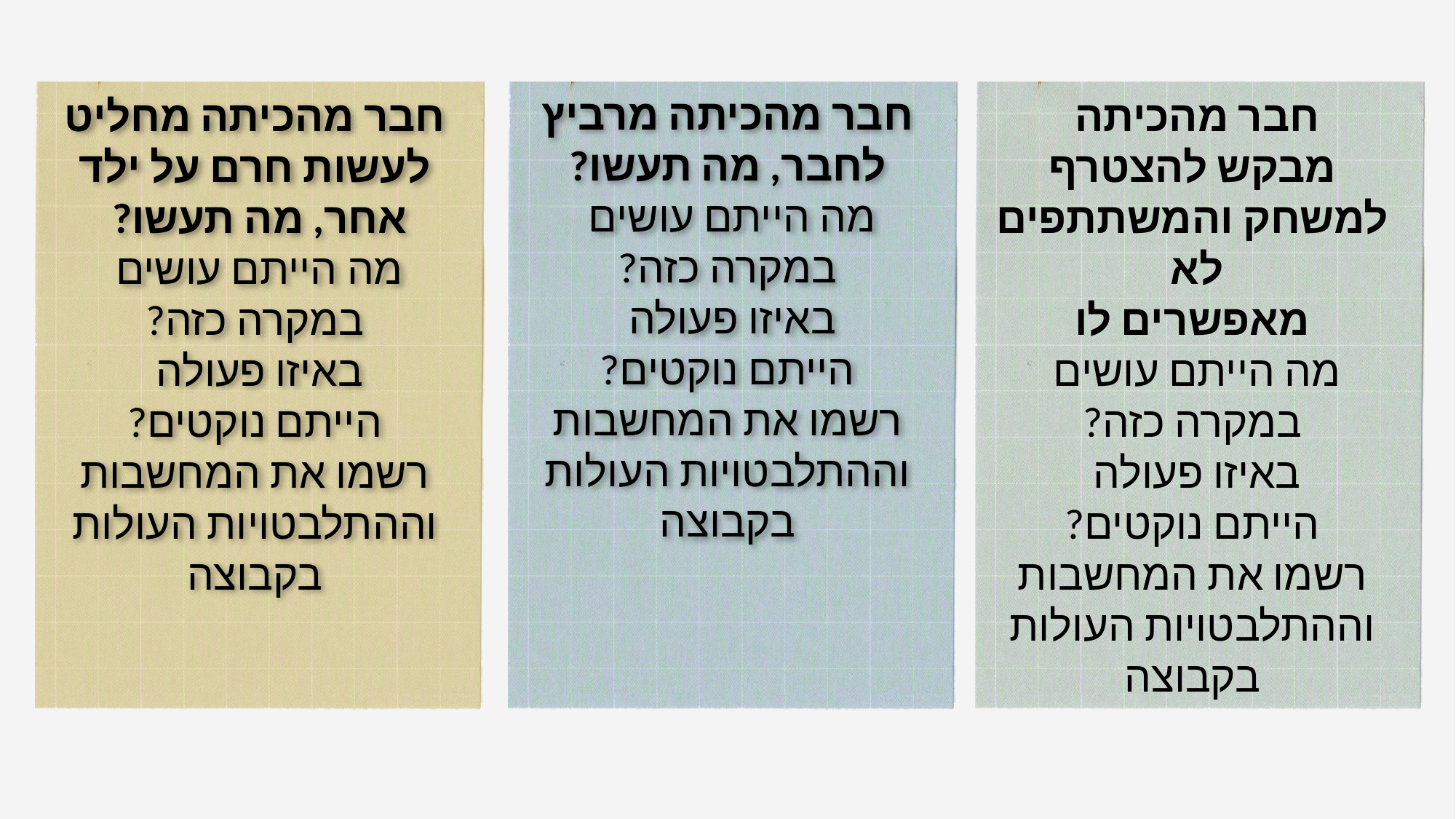

חבר מהכיתה מרביץ לחבר, מה תעשו?
מה הייתם עושים
במקרה כזה?
באיזו פעולה
הייתם נוקטים?
רשמו את המחשבות וההתלבטויות העולות בקבוצה

חבר מהכיתה מחליט לעשות חרם על ילד אחר, מה תעשו?
מה הייתם עושים
במקרה כזה?
באיזו פעולה
הייתם נוקטים?
רשמו את המחשבות וההתלבטויות העולות בקבוצה
חבר מהכיתה
מבקש להצטרף למשחק והמשתתפים לא
מאפשרים לו
מה הייתם עושים
במקרה כזה?
באיזו פעולה
הייתם נוקטים?
רשמו את המחשבות וההתלבטויות העולות בקבוצה